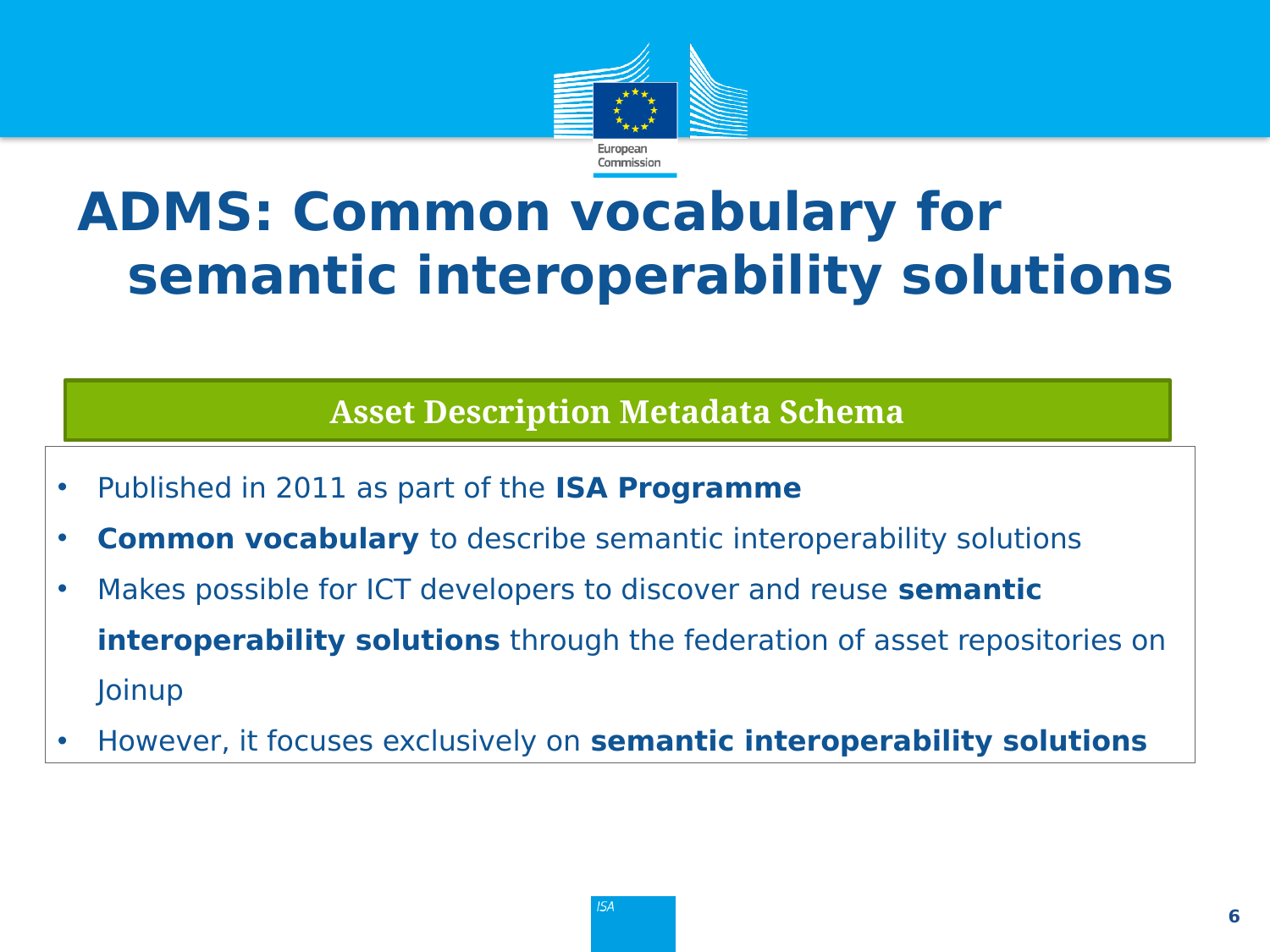

# ADMS: Common vocabulary for semantic interoperability solutions
Asset Description Metadata Schema
Published in 2011 as part of the ISA Programme
Common vocabulary to describe semantic interoperability solutions
Makes possible for ICT developers to discover and reuse semantic interoperability solutions through the federation of asset repositories on Joinup
However, it focuses exclusively on semantic interoperability solutions
6